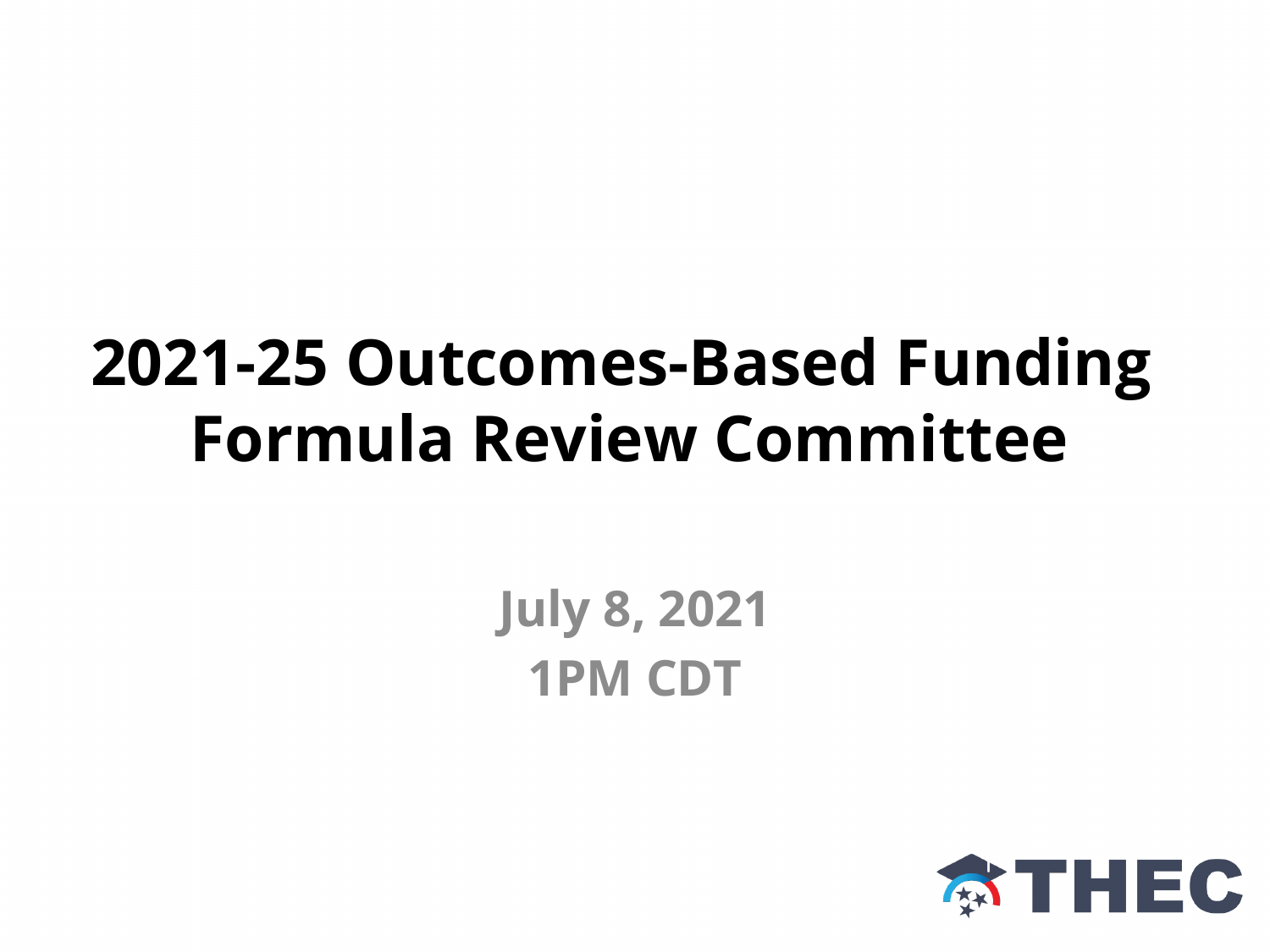

# 2021-25 Outcomes-Based Funding Formula Review Committee
July 8, 2021
1PM CDT